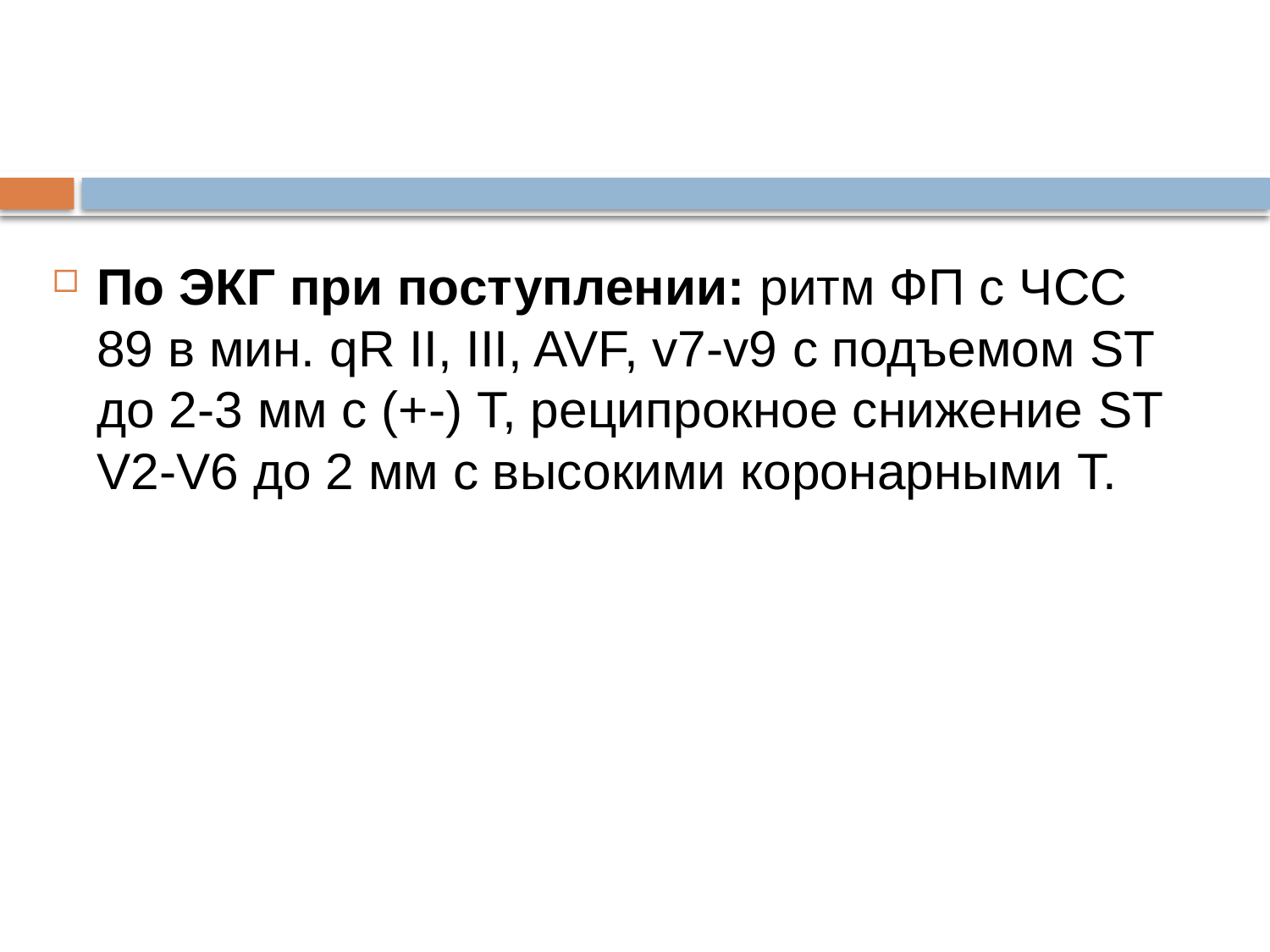

По ЭКГ при поступлении: ритм ФП с ЧСС 89 в мин. qR II, III, AVF, v7-v9 с подъемом ST до 2-3 мм с (+-) Т, реципрокное снижение ST V2-V6 до 2 мм с высокими коронарными Т.